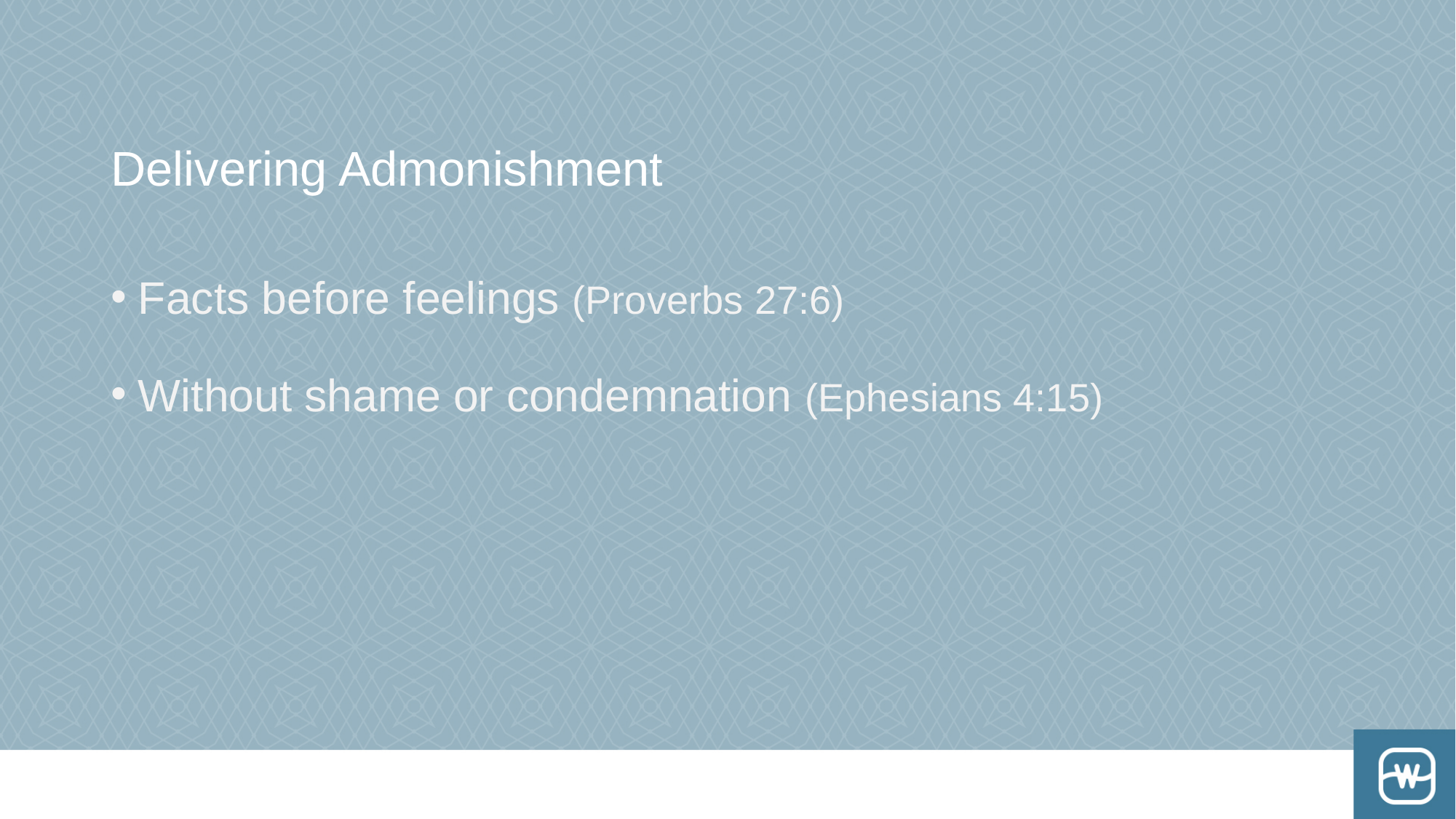

# Delivering Admonishment
Facts before feelings (Proverbs 27:6)
Without shame or condemnation (Ephesians 4:15)